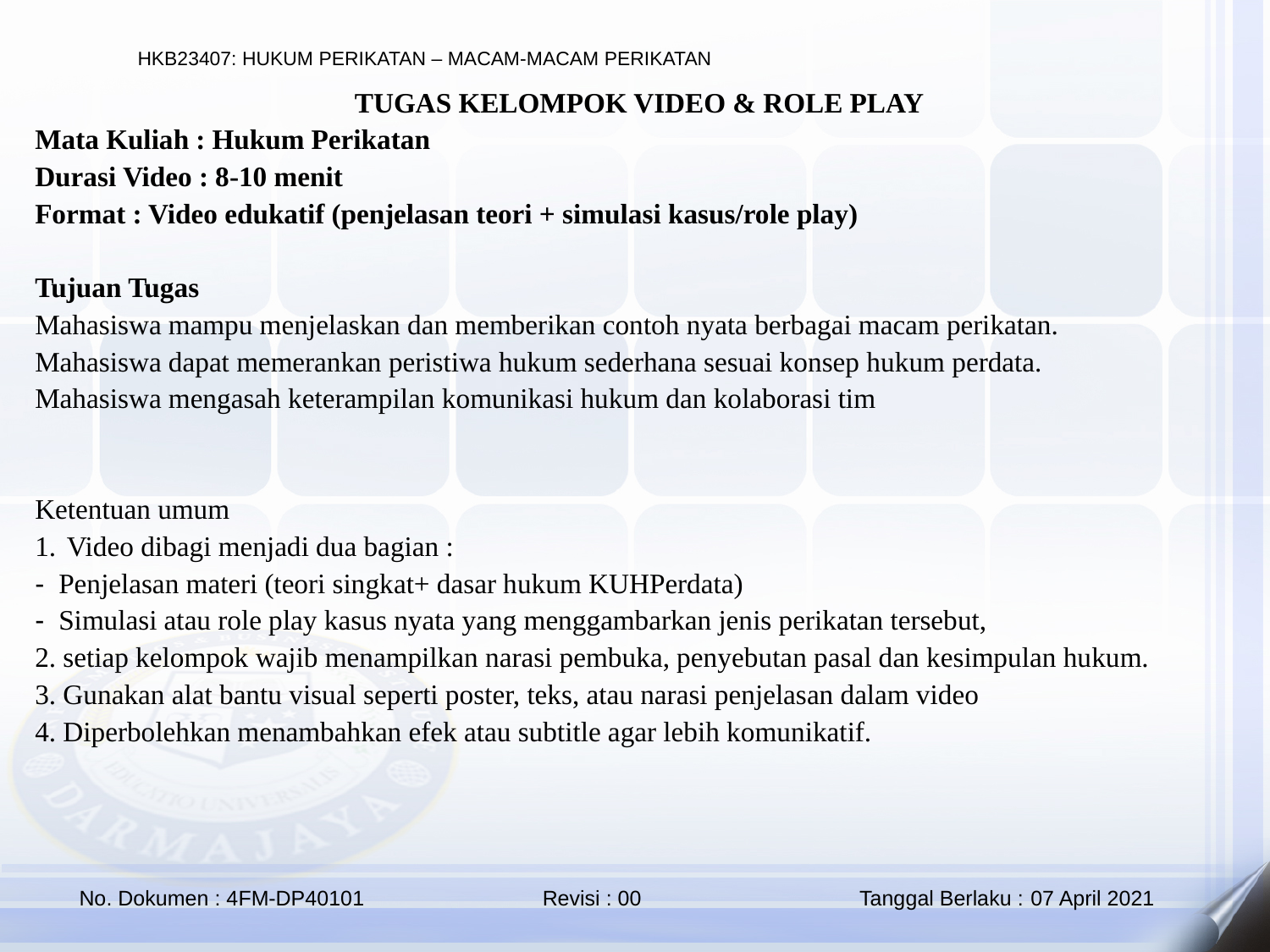

TUGAS KELOMPOK VIDEO & ROLE PLAY
Mata Kuliah : Hukum Perikatan
Durasi Video : 8-10 menit
Format : Video edukatif (penjelasan teori + simulasi kasus/role play)

Tujuan Tugas
Mahasiswa mampu menjelaskan dan memberikan contoh nyata berbagai macam perikatan.
Mahasiswa dapat memerankan peristiwa hukum sederhana sesuai konsep hukum perdata.
Mahasiswa mengasah keterampilan komunikasi hukum dan kolaborasi tim

Ketentuan umum
Video dibagi menjadi dua bagian :
Penjelasan materi (teori singkat+ dasar hukum KUHPerdata)
Simulasi atau role play kasus nyata yang menggambarkan jenis perikatan tersebut,
2. setiap kelompok wajib menampilkan narasi pembuka, penyebutan pasal dan kesimpulan hukum.
3. Gunakan alat bantu visual seperti poster, teks, atau narasi penjelasan dalam video
4. Diperbolehkan menambahkan efek atau subtitle agar lebih komunikatif.